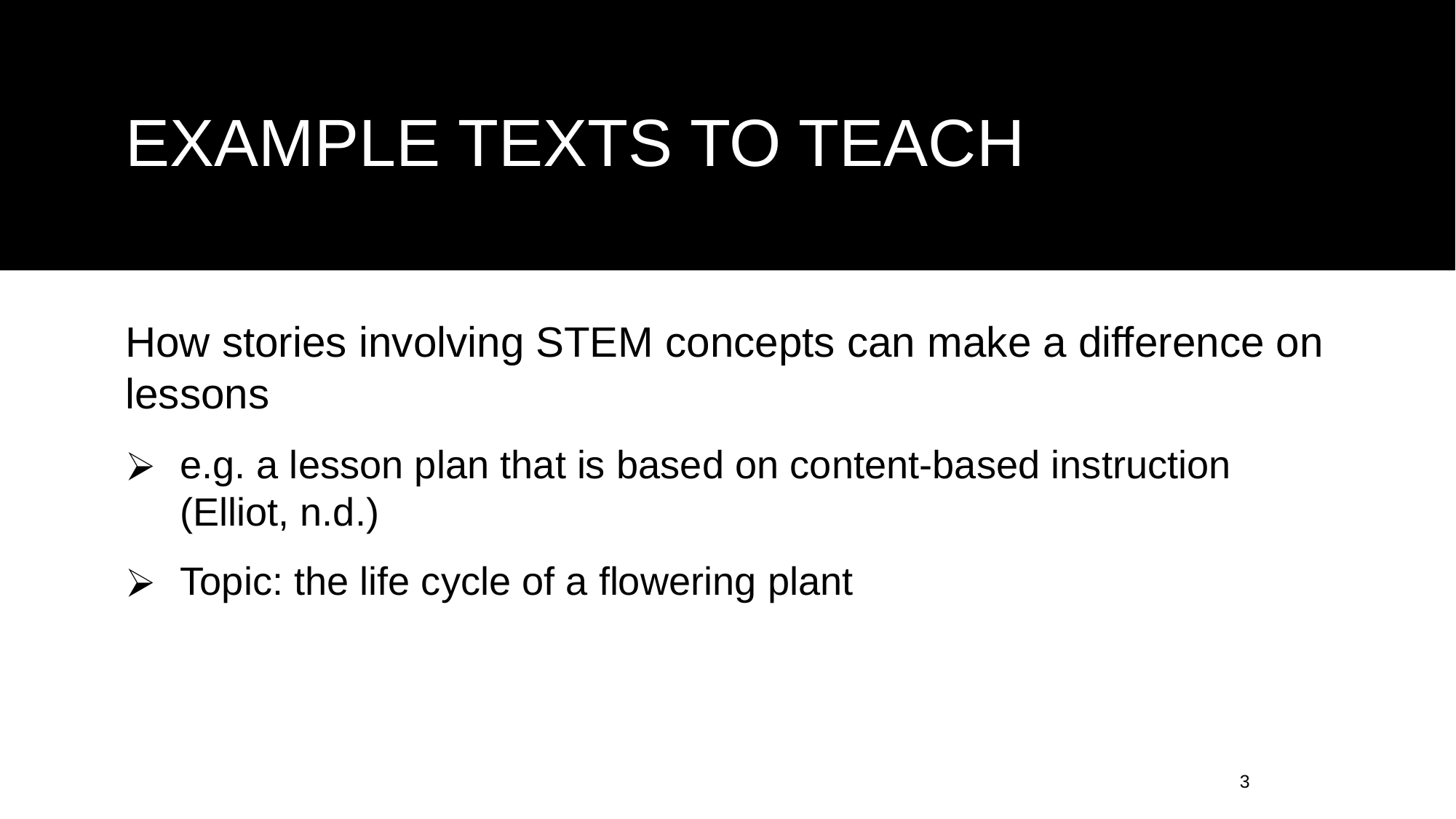

# EXAMPLE TEXTS TO TEACH
How stories involving STEM concepts can make a difference on lessons
e.g. a lesson plan that is based on content-based instruction (Elliot, n.d.)
Topic: the life cycle of a flowering plant
3